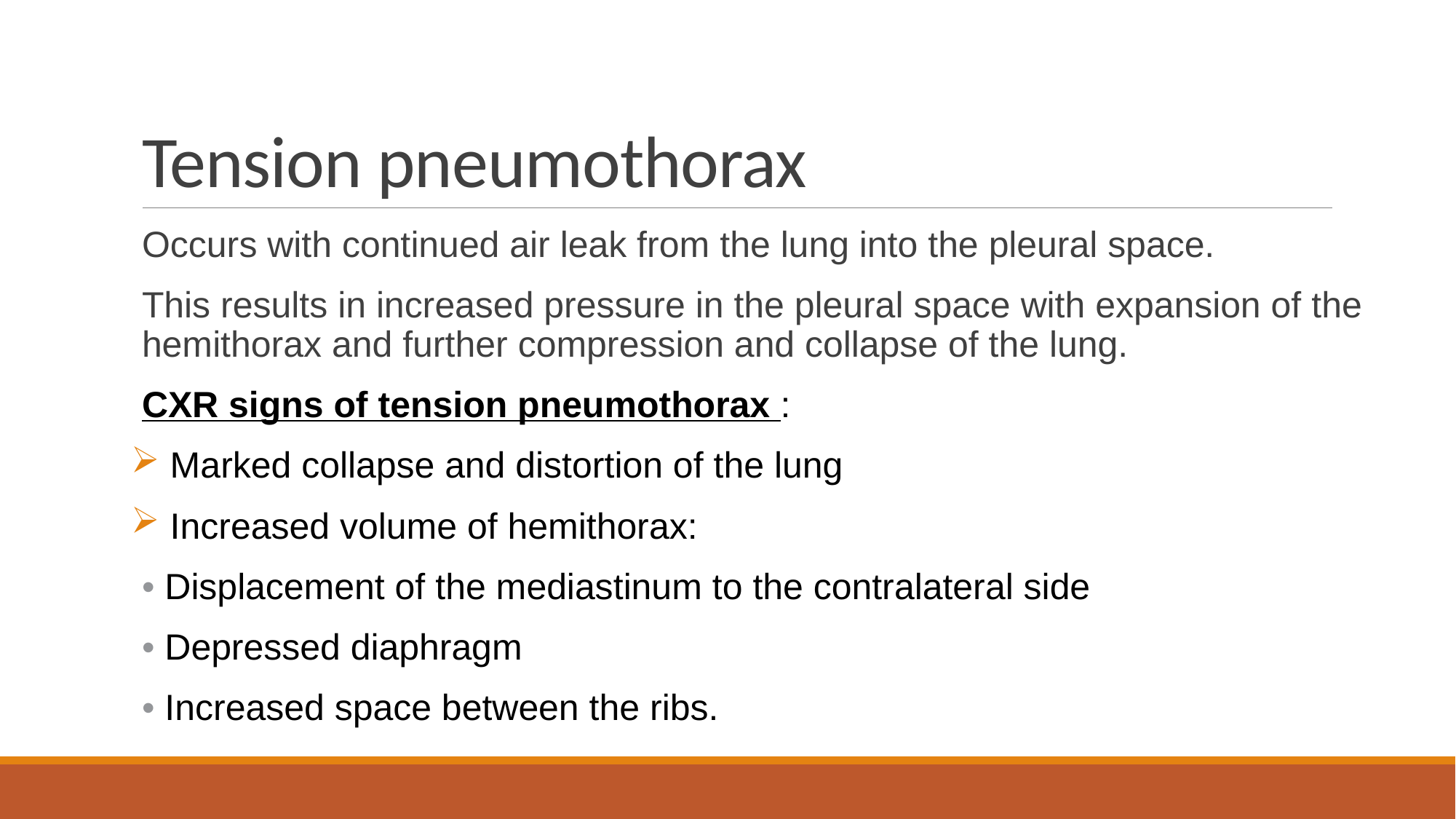

# Tension pneumothorax
Occurs with continued air leak from the lung into the pleural space.
This results in increased pressure in the pleural space with expansion of the hemithorax and further compression and collapse of the lung.
CXR signs of tension pneumothorax :
 Marked collapse and distortion of the lung
 Increased volume of hemithorax:
• Displacement of the mediastinum to the contralateral side
• Depressed diaphragm
• Increased space between the ribs.